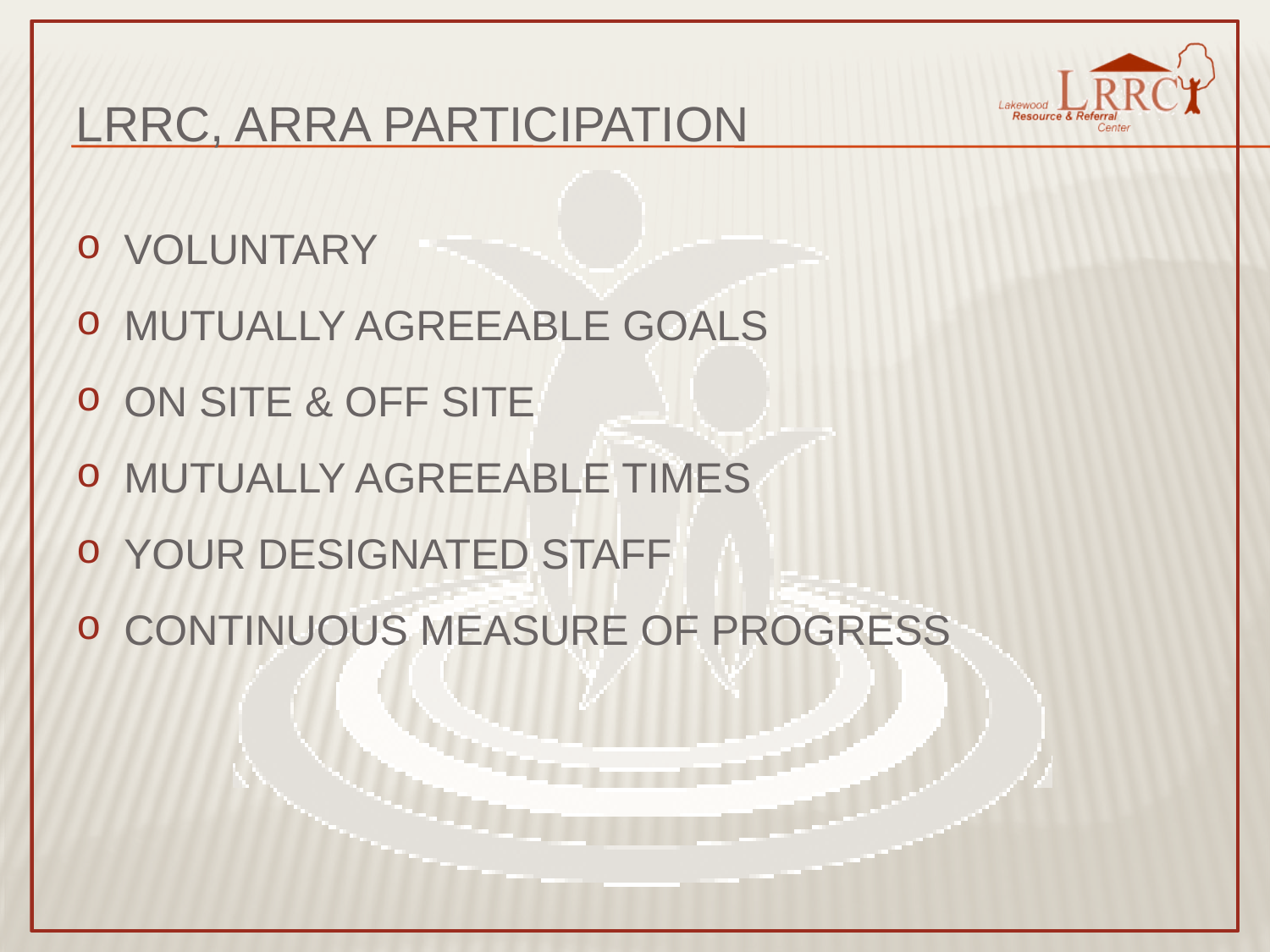

LRRC, ARRA PARTICIPATION
VOLUNTARY
MUTUALLY AGREEABLE GOALS
ON SITE & OFF SITE
MUTUALLY AGREEABLE TIMES
YOUR DESIGNATED STAFF
CONTINUOUS MEASURE OF PROGRESS